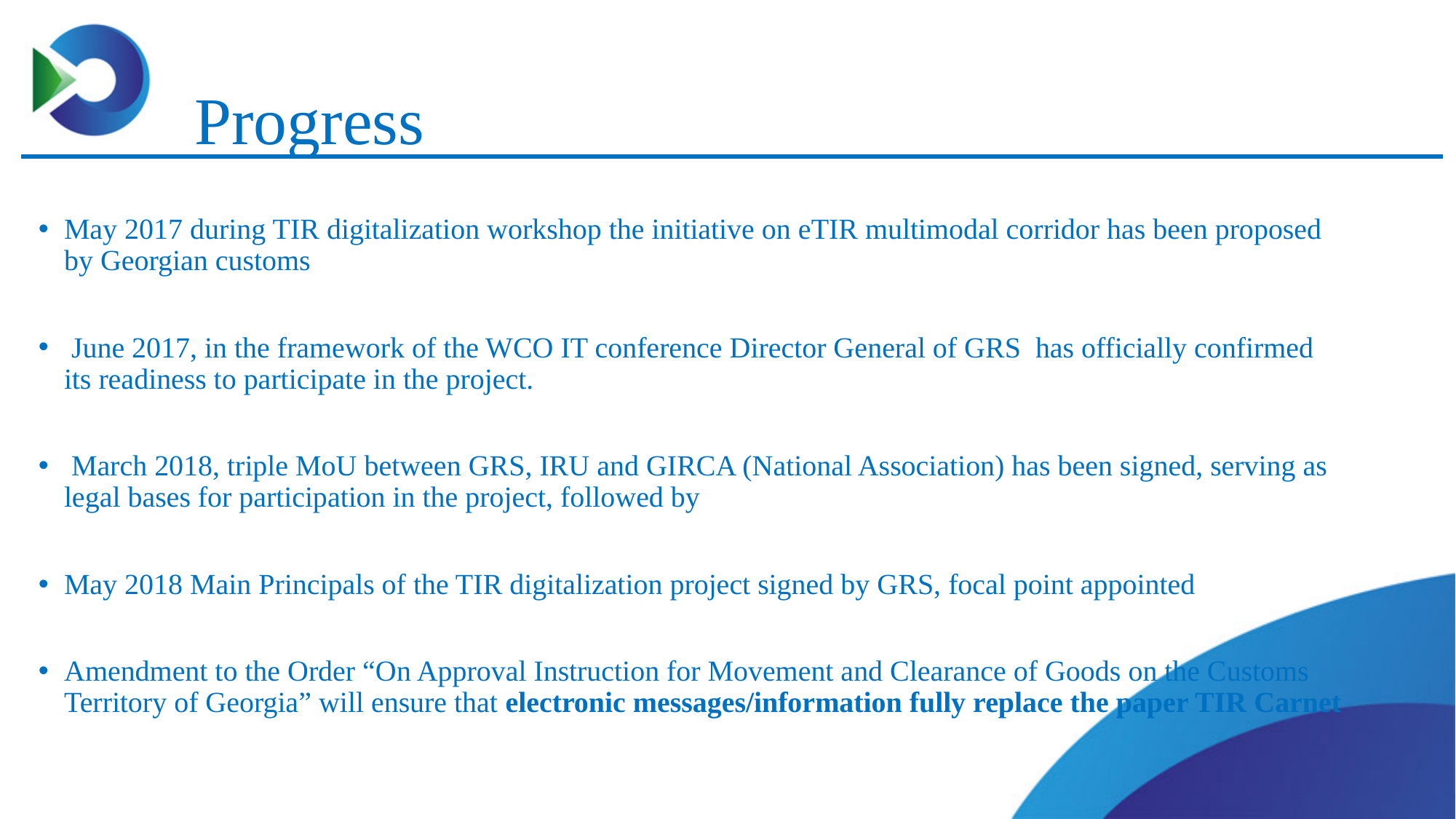

# Progress

May 2017 during TIR digitalization workshop the initiative on eTIR multimodal corridor has been proposed by Georgian customs

 June 2017, in the framework of the WCO IT conference Director General of GRS  has officially confirmed its readiness to participate in the project.

 March 2018, triple MoU between GRS, IRU and GIRCA (National Association) has been signed, serving as legal bases for participation in the project, followed by

May 2018 Main Principals of the TIR digitalization project signed by GRS, focal point appointed

Amendment to the Order “On Approval Instruction for Movement and Clearance of Goods on the Customs Territory of Georgia” will ensure that electronic messages/information fully replace the paper TIR Carnet